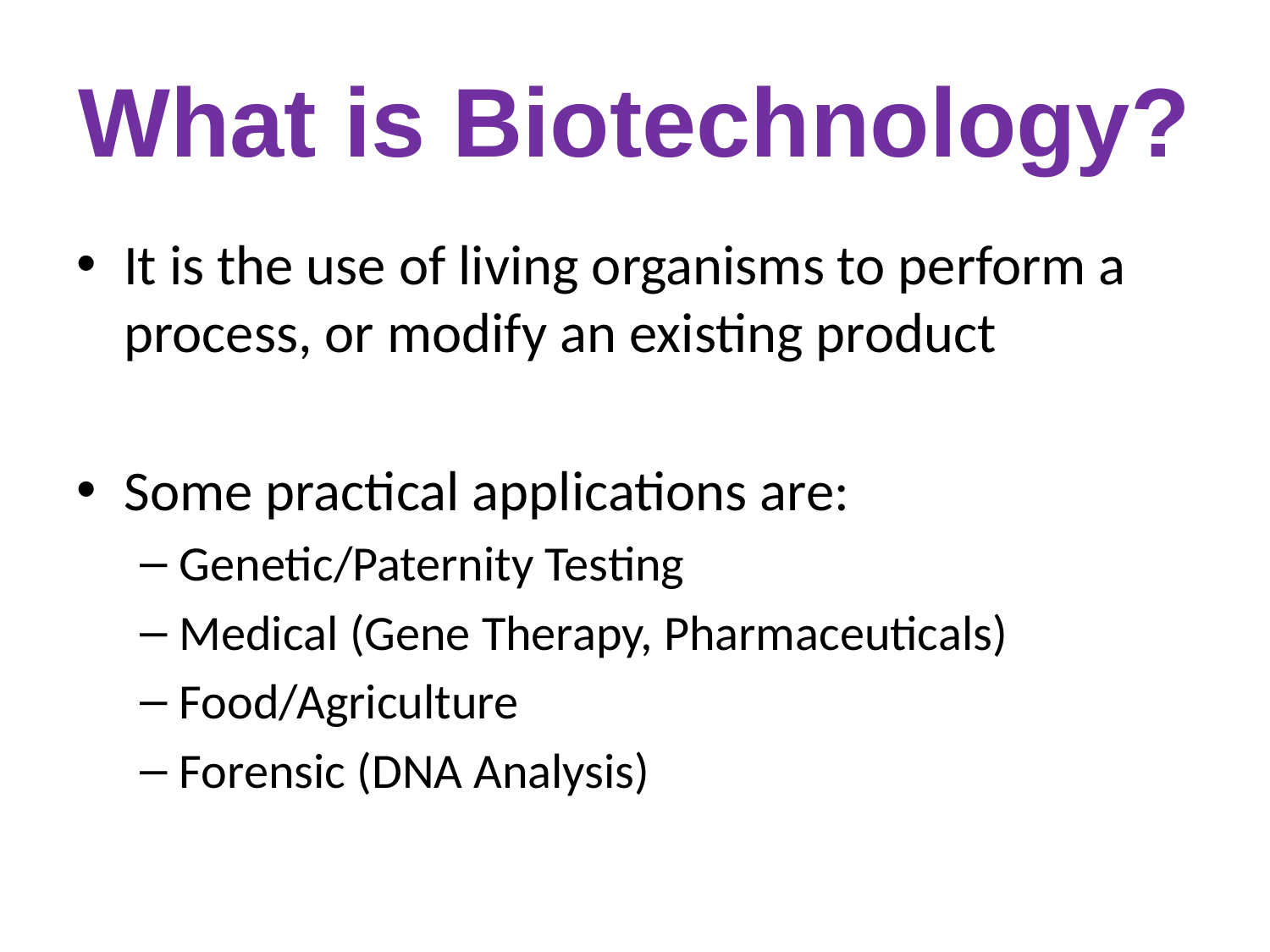

# What is Biotechnology?
It is the use of living organisms to perform a process, or modify an existing product

Some practical applications are:
Genetic/Paternity Testing
Medical (Gene Therapy, Pharmaceuticals)
Food/Agriculture
Forensic (DNA Analysis)